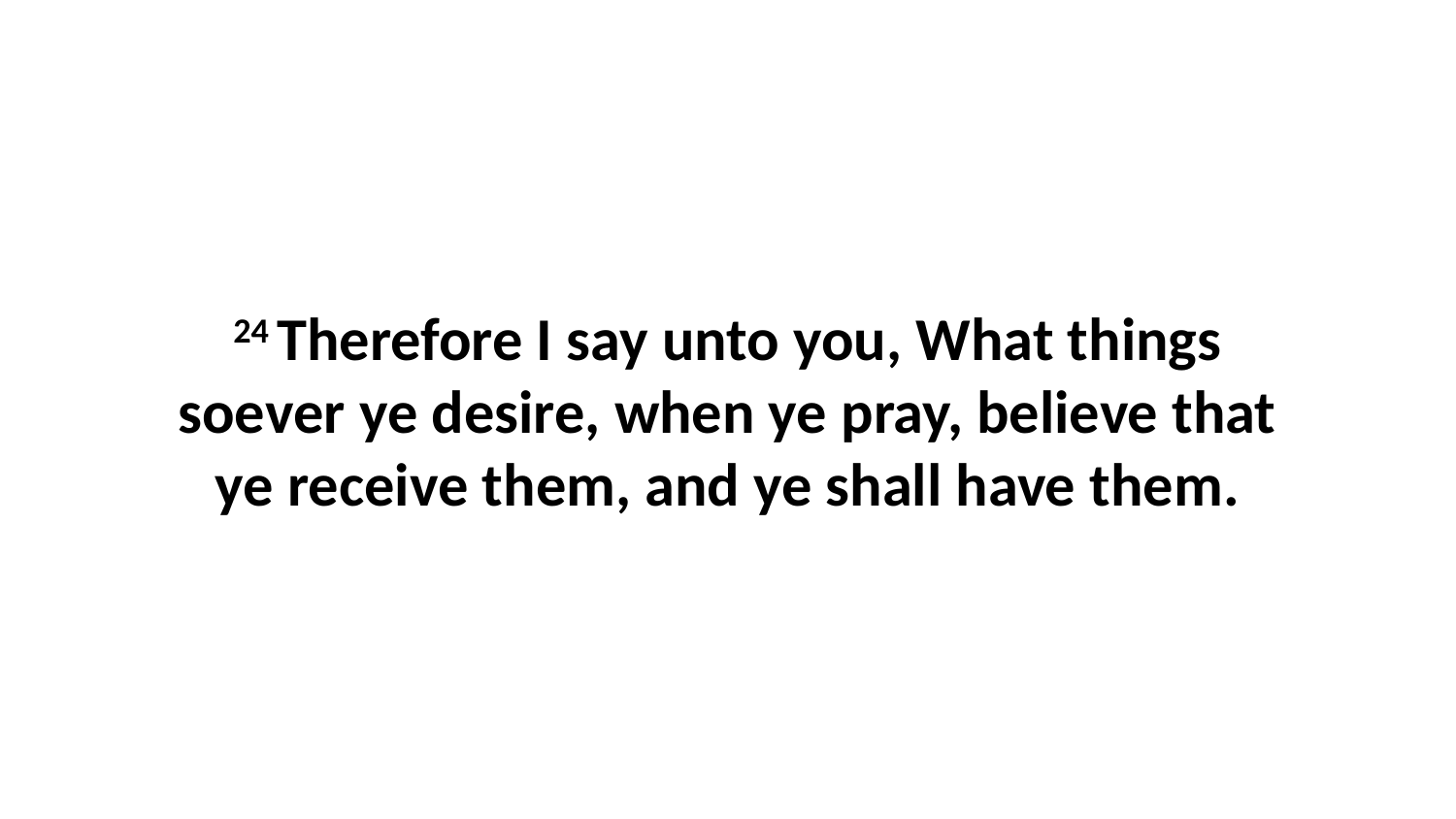

24 Therefore I say unto you, What things soever ye desire, when ye pray, believe that ye receive them, and ye shall have them.